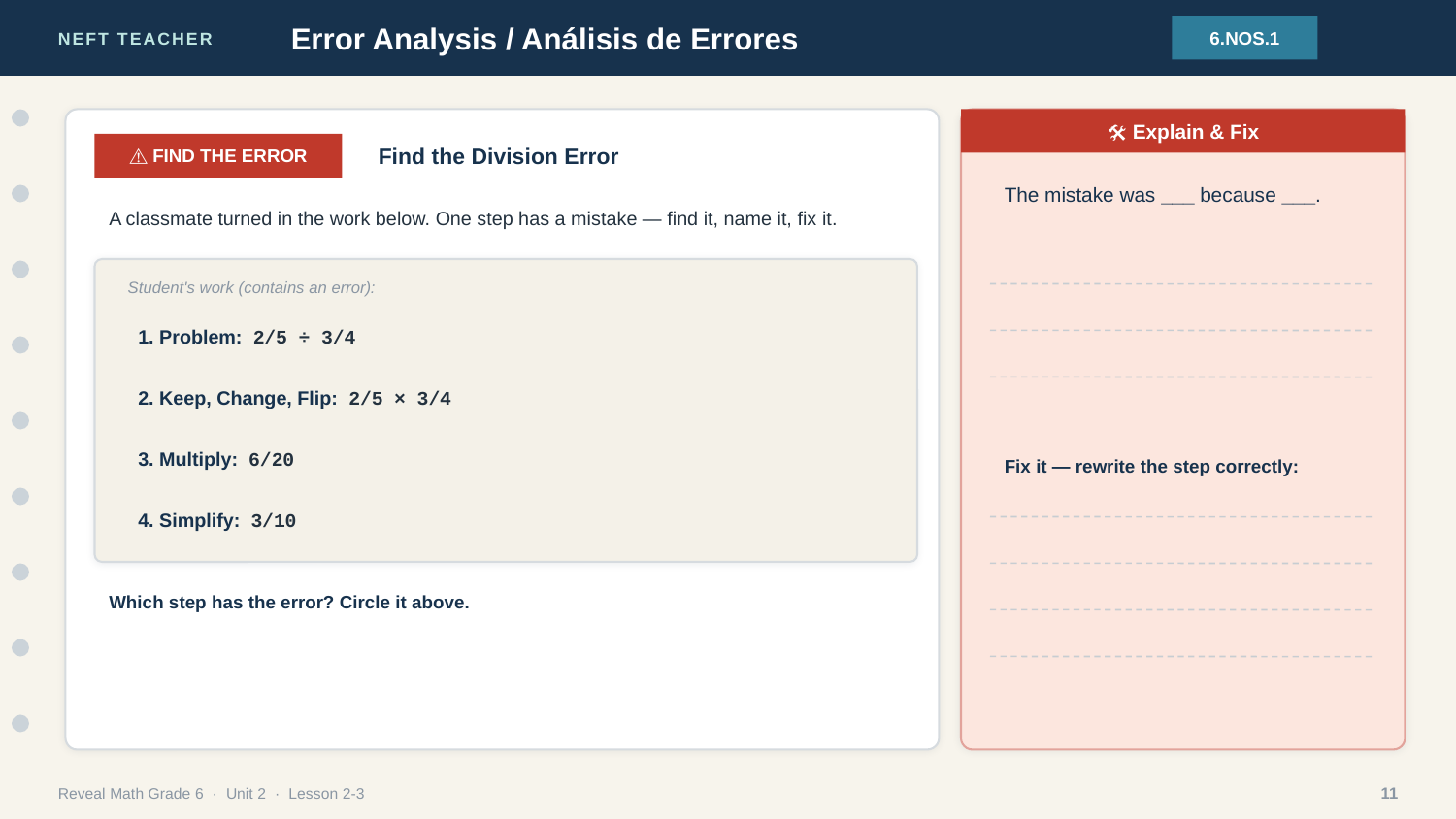

NEFT TEACHER
Error Analysis / Análisis de Errores
6.NOS.1

🛠 Explain & Fix
⚠ FIND THE ERROR
Find the Division Error
The mistake was ___ because ___.

A classmate turned in the work below. One step has a mistake — find it, name it, fix it.

Student's work (contains an error):

1. Problem:  2/5 ÷ 3/4

2. Keep, Change, Flip:  2/5 × 3/4

3. Multiply:  6/20
Fix it — rewrite the step correctly:

4. Simplify:  3/10

Which step has the error? Circle it above.

Reveal Math Grade 6  ·  Unit 2  ·  Lesson 2-3
11